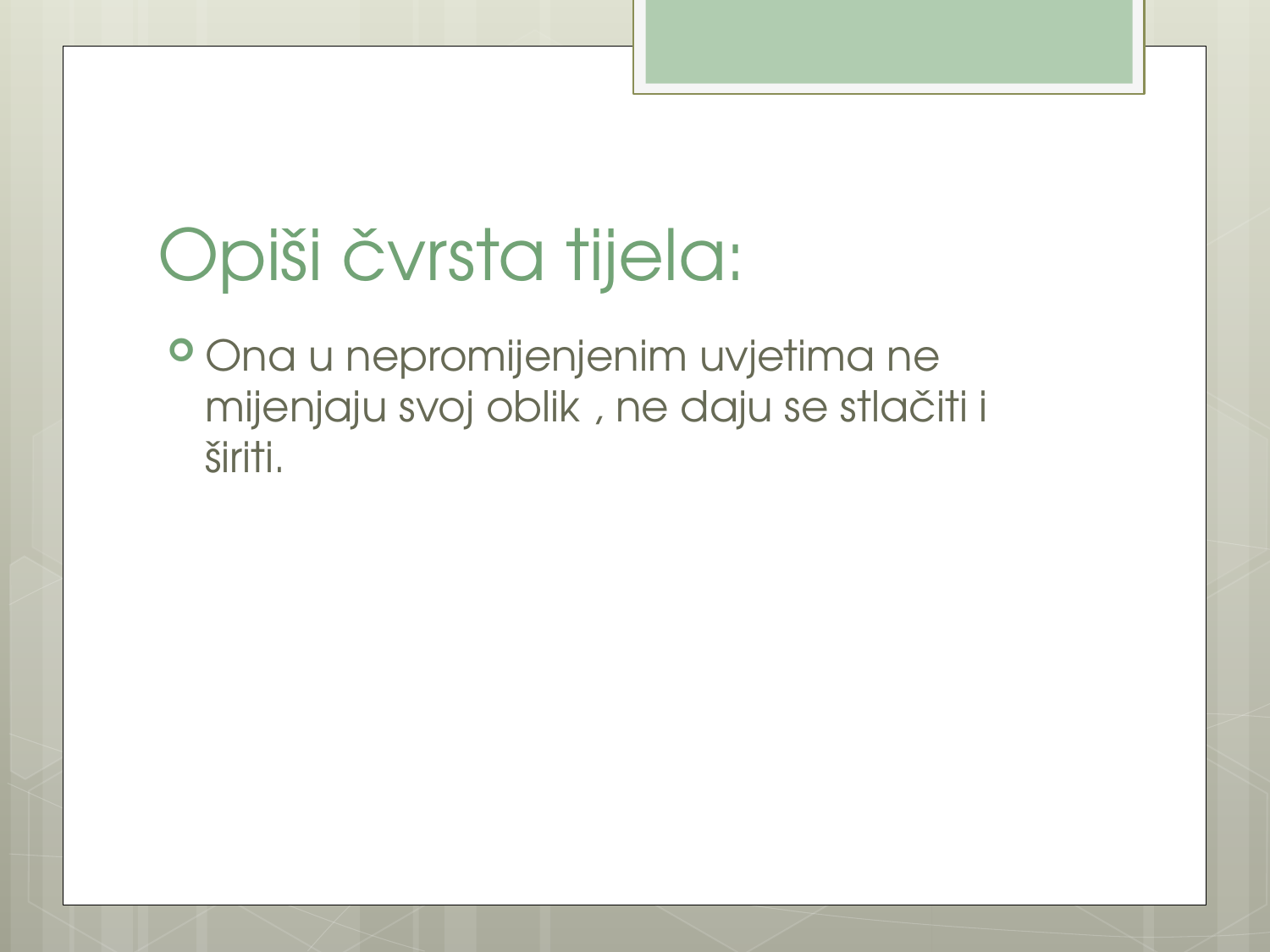

# Opiši čvrsta tijela:
Ona u nepromijenjenim uvjetima ne mijenjaju svoj oblik , ne daju se stlačiti i širiti.